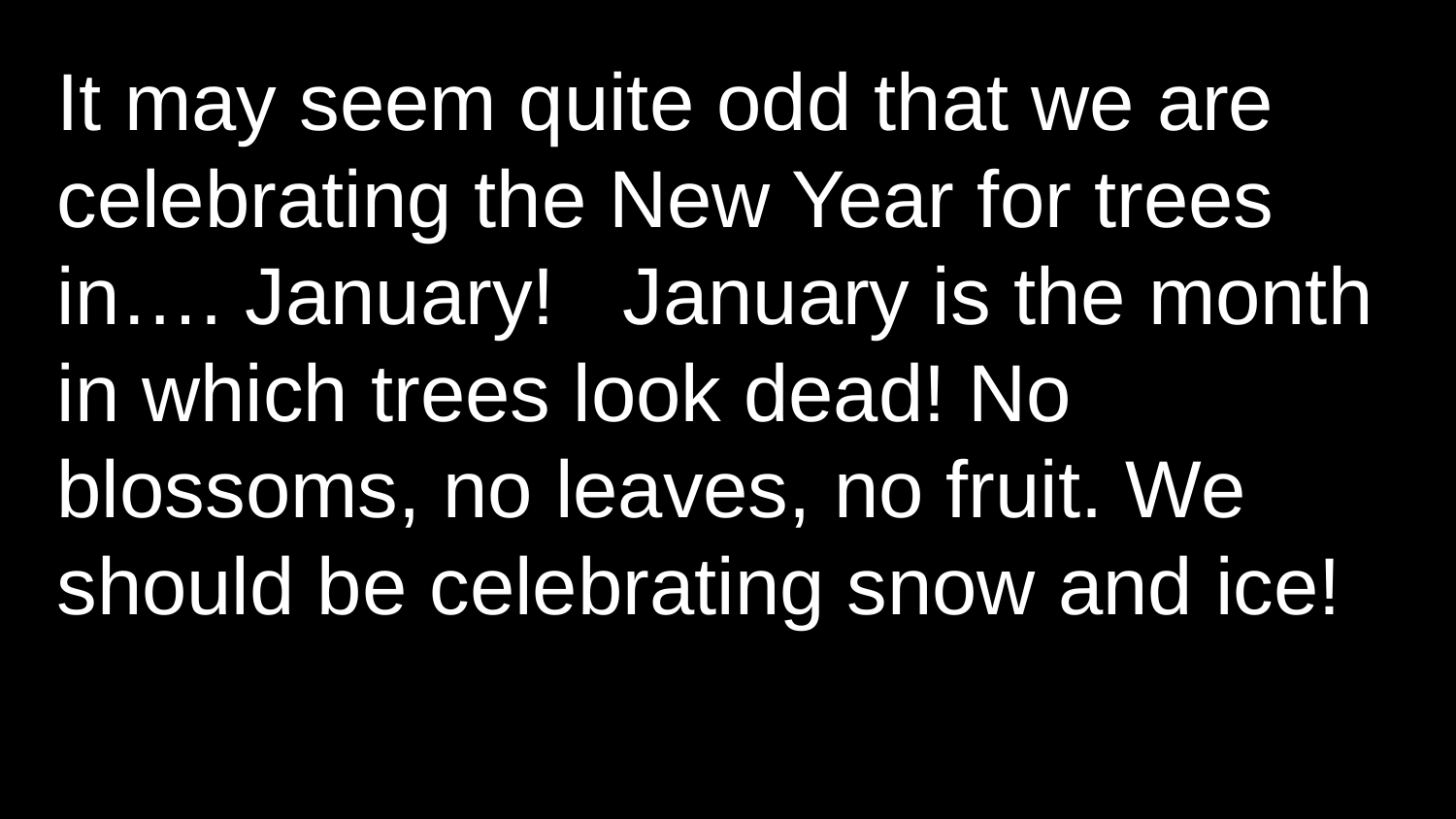

It may seem quite odd that we are celebrating the New Year for trees in…. January!   January is the month in which trees look dead! No blossoms, no leaves, no fruit. We should be celebrating snow and ice!